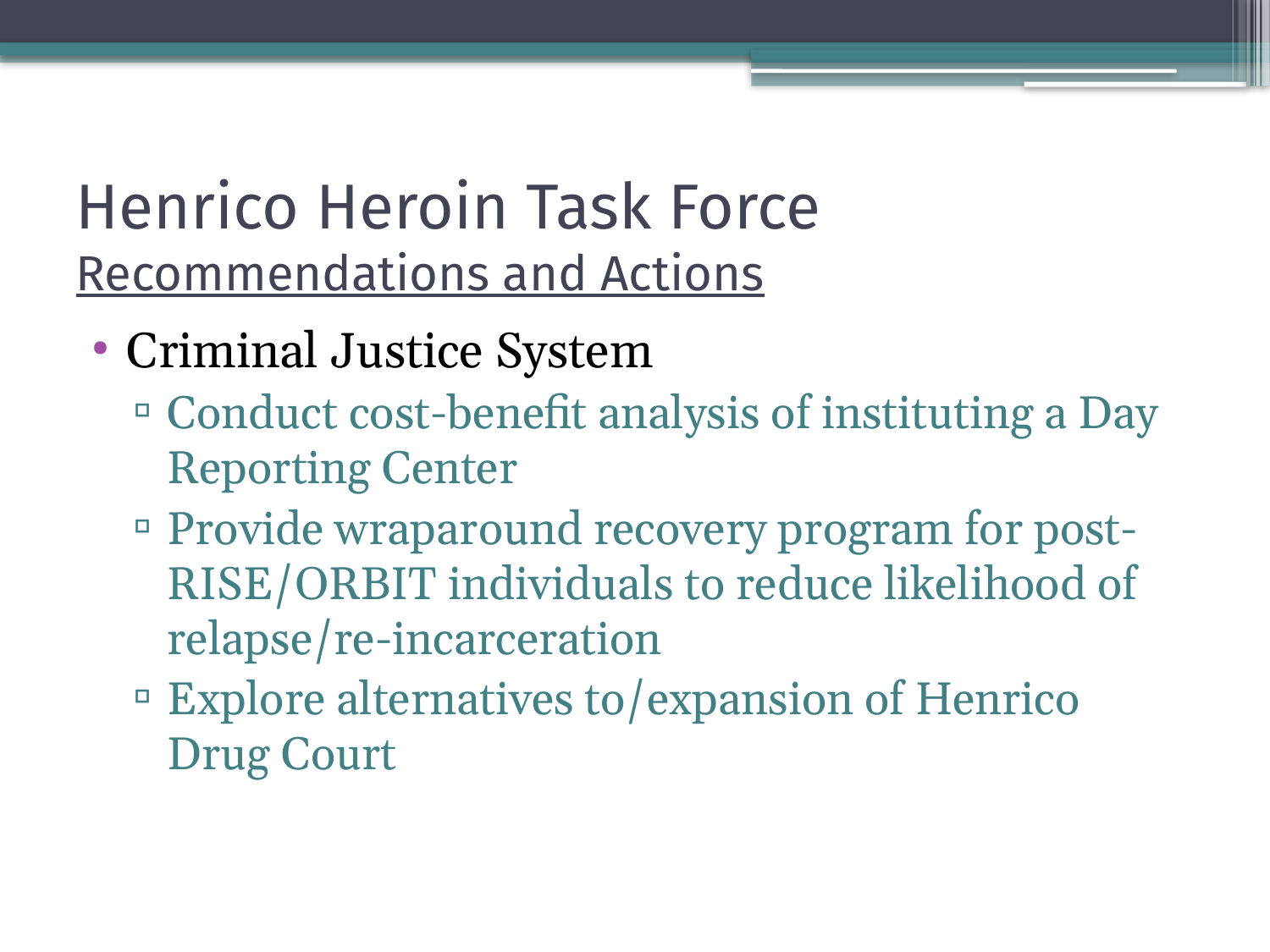

# Henrico Heroin Task Force Recommendations and Actions
Criminal Justice System
Conduct cost-benefit analysis of instituting a Day Reporting Center
Provide wraparound recovery program for post-RISE/ORBIT individuals to reduce likelihood of relapse/re-incarceration
Explore alternatives to/expansion of Henrico Drug Court